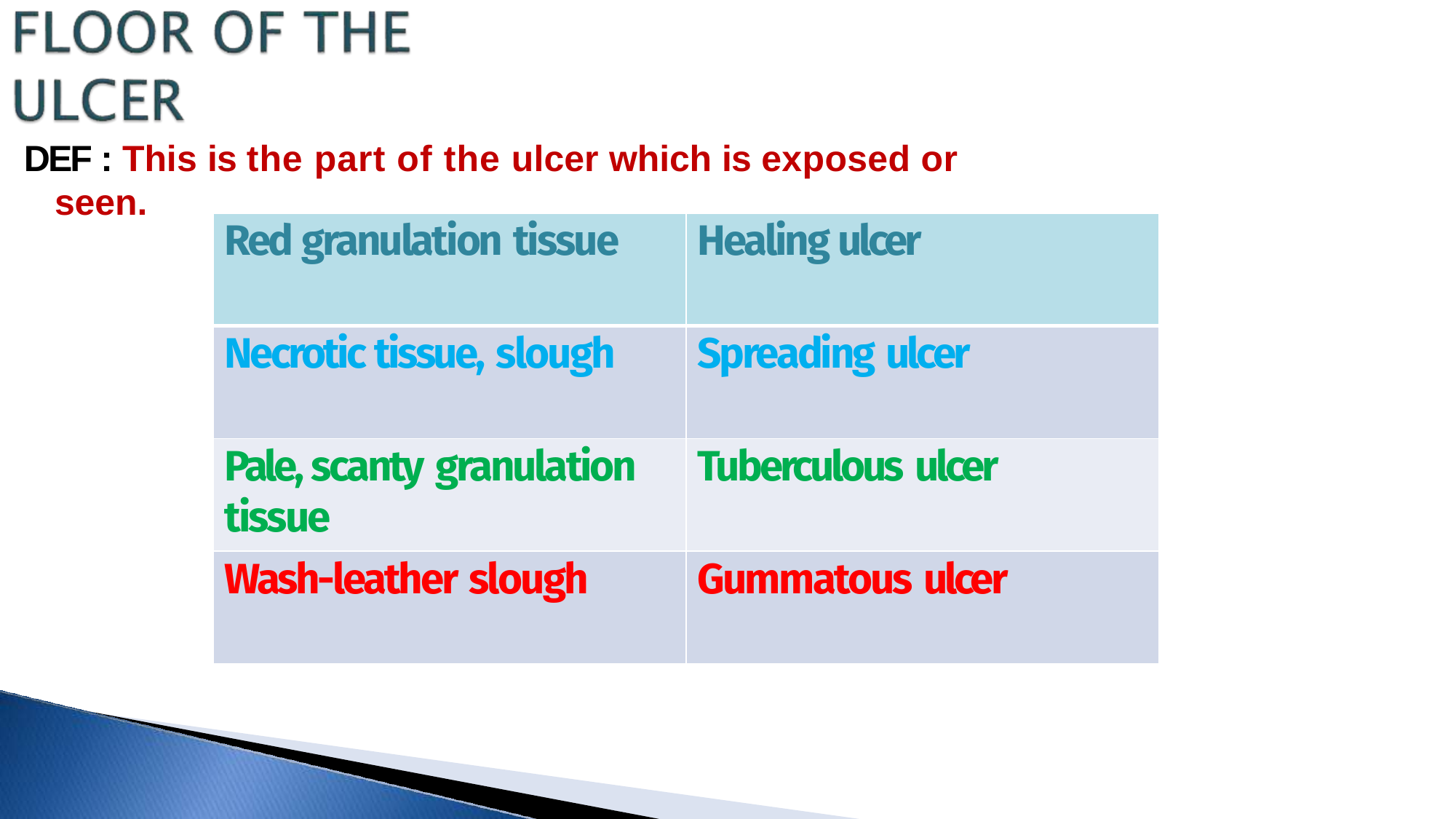

# DEF : This is the part of the ulcer which is exposed or
seen.
| Red granulation tissue | Healing ulcer |
| --- | --- |
| Necrotic tissue, slough | Spreading ulcer |
| Pale, scanty granulation tissue | Tuberculous ulcer |
| Wash-leather slough | Gummatous ulcer |